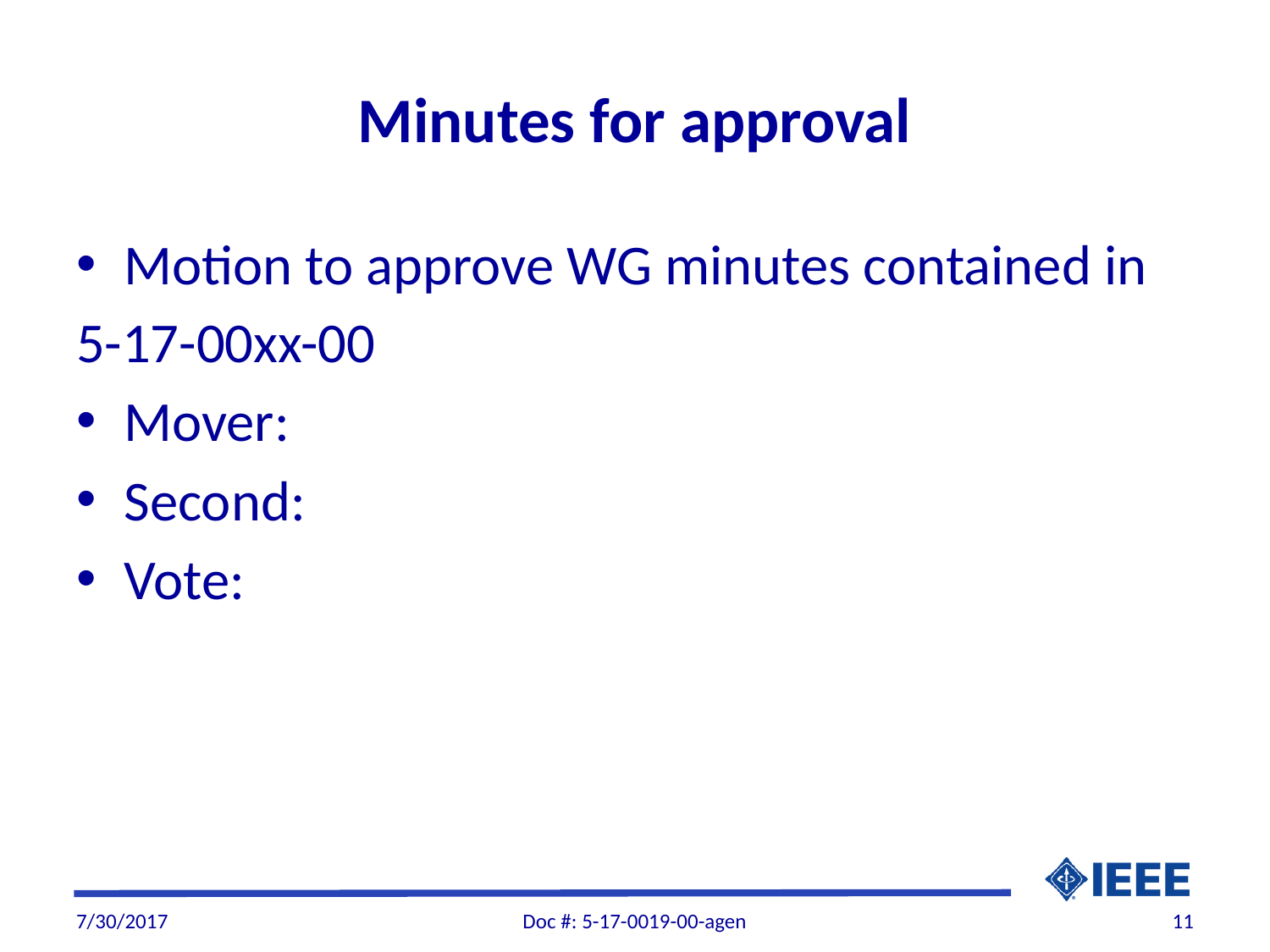

# Minutes for approval
Motion to approve WG minutes contained in
5-17-00xx-00
Mover:
Second:
Vote:

7/30/2017
Doc #: 5-17-0019-00-agen
11